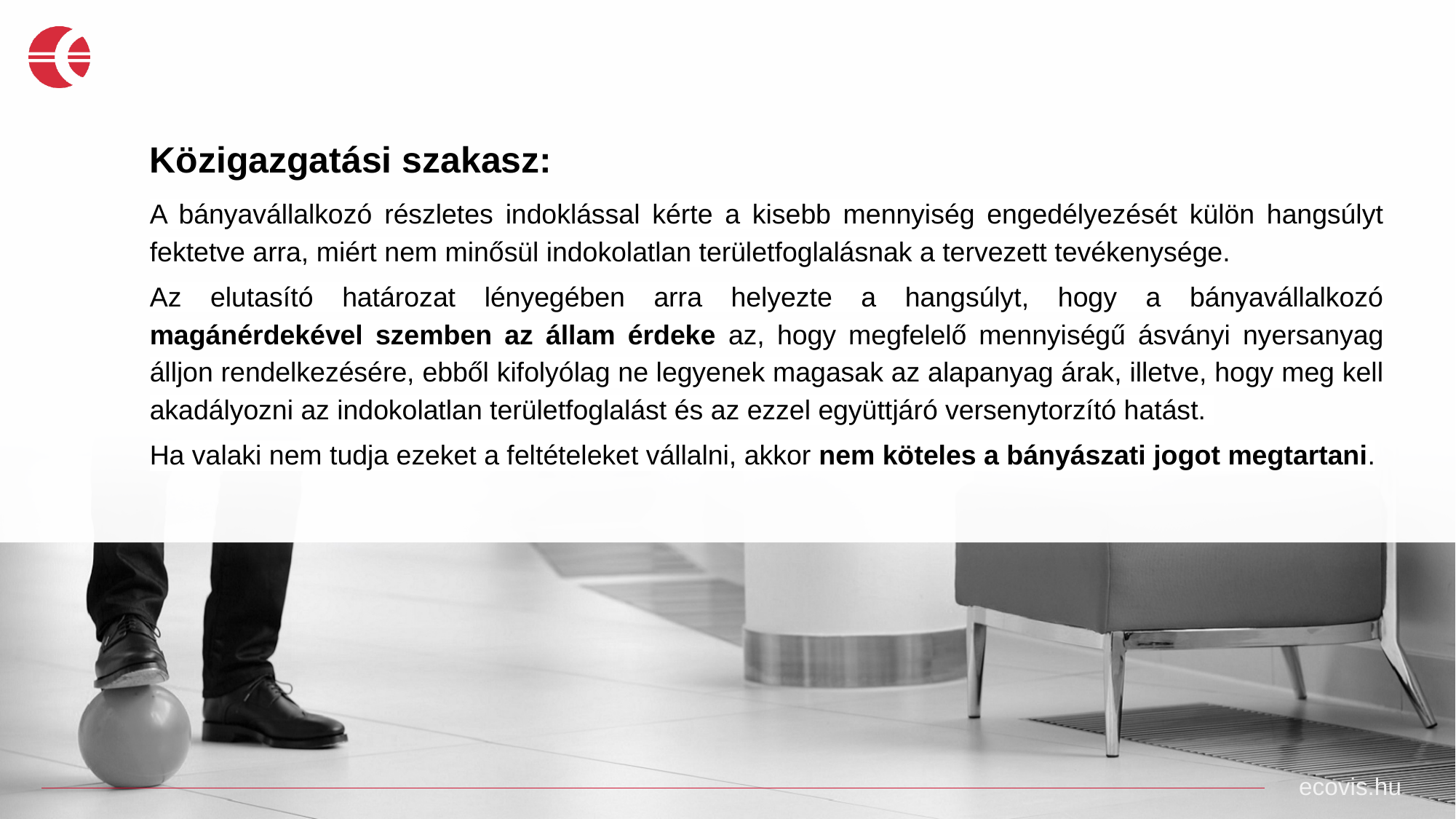

# Közigazgatási szakasz:
A bányavállalkozó részletes indoklással kérte a kisebb mennyiség engedélyezését külön hangsúlyt fektetve arra, miért nem minősül indokolatlan területfoglalásnak a tervezett tevékenysége.
Az elutasító határozat lényegében arra helyezte a hangsúlyt, hogy a bányavállalkozó magánérdekével szemben az állam érdeke az, hogy megfelelő mennyiségű ásványi nyersanyag álljon rendelkezésére, ebből kifolyólag ne legyenek magasak az alapanyag árak, illetve, hogy meg kell akadályozni az indokolatlan területfoglalást és az ezzel együttjáró versenytorzító hatást.
Ha valaki nem tudja ezeket a feltételeket vállalni, akkor nem köteles a bányászati jogot megtartani.